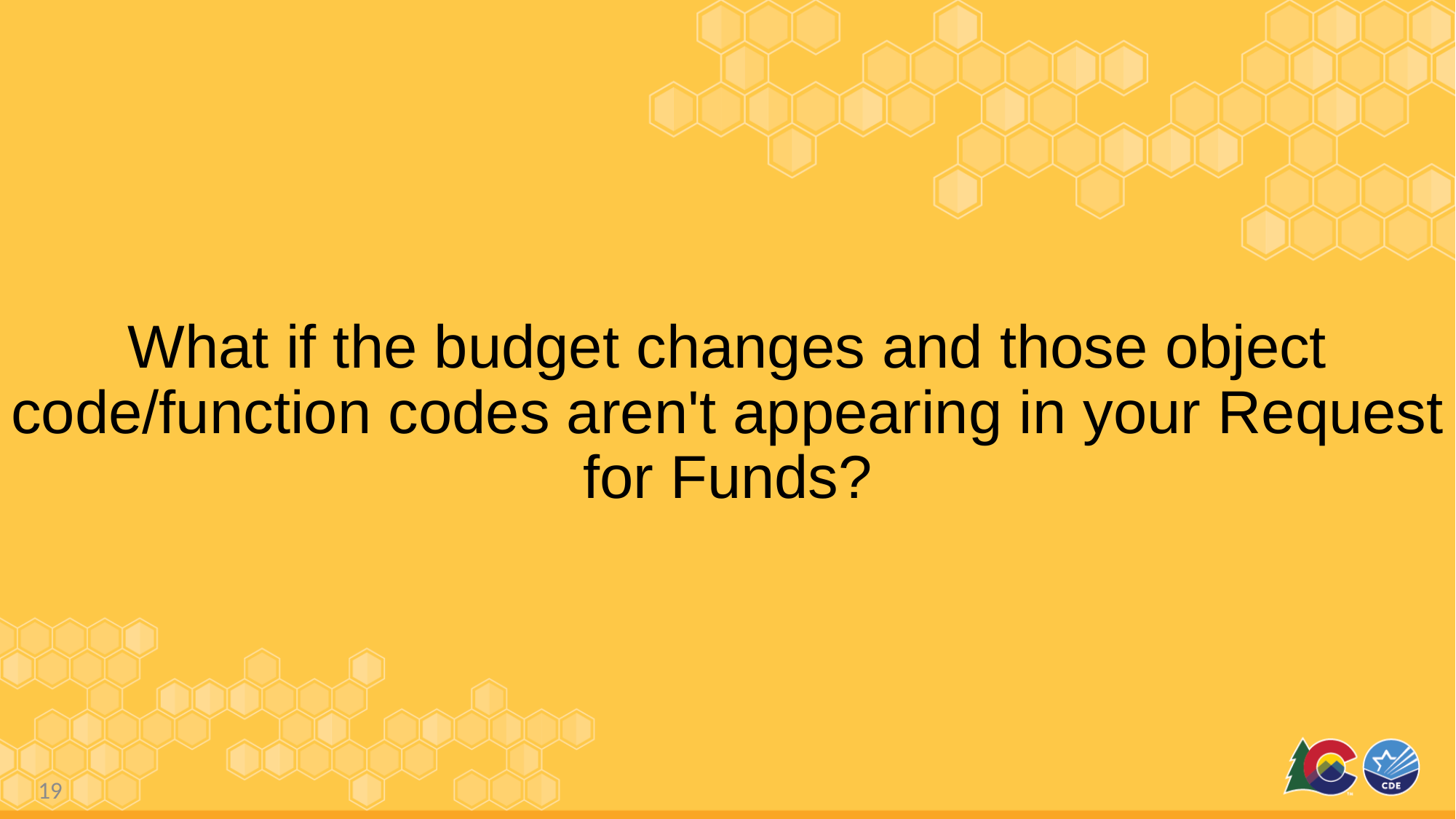

# What if the budget changes and those object code/function codes aren't appearing in your Request for Funds?
19